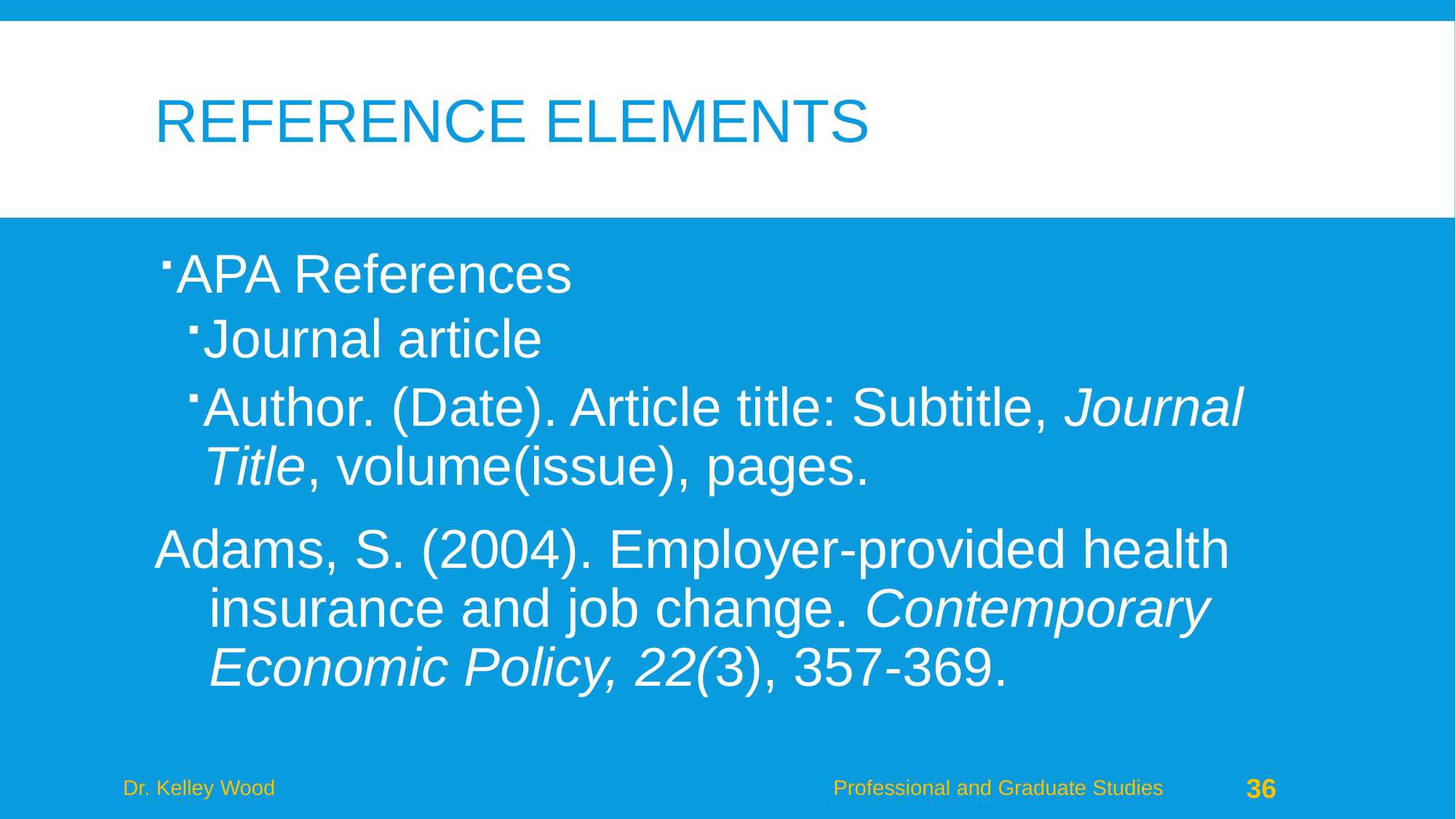

# Reference Elements
APA References
Journal article
Author. (Date). Article title: Subtitle, Journal Title, volume(issue), pages.
Adams, S. (2004). Employer-provided health insurance and job change. Contemporary Economic Policy, 22(3), 357-369.
Dr. Kelley Wood
Professional and Graduate Studies
36